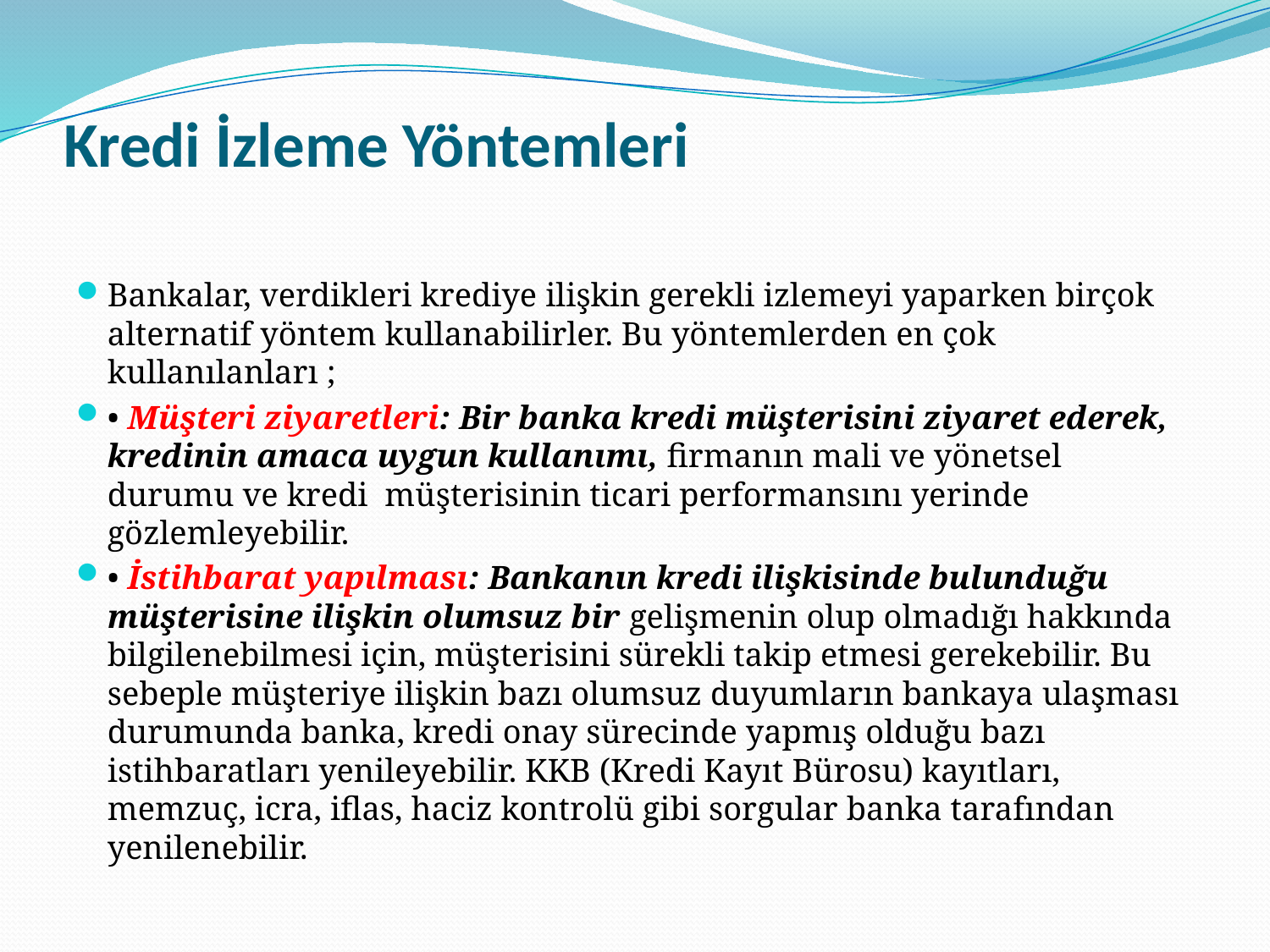

# Kredi İzleme Yöntemleri
Bankalar, verdikleri krediye ilişkin gerekli izlemeyi yaparken birçok alternatif yöntem kullanabilirler. Bu yöntemlerden en çok kullanılanları ;
• Müşteri ziyaretleri: Bir banka kredi müşterisini ziyaret ederek, kredinin amaca uygun kullanımı, firmanın mali ve yönetsel durumu ve kredi  müşterisinin ticari performansını yerinde gözlemleyebilir.
• İstihbarat yapılması: Bankanın kredi ilişkisinde bulunduğu müşterisine ilişkin olumsuz bir gelişmenin olup olmadığı hakkında bilgilenebilmesi için, müşterisini sürekli takip etmesi gerekebilir. Bu sebeple müşteriye ilişkin bazı olumsuz duyumların bankaya ulaşması durumunda banka, kredi onay sürecinde yapmış olduğu bazı istihbaratları yenileyebilir. KKB (Kredi Kayıt Bürosu) kayıtları, memzuç, icra, iflas, haciz kontrolü gibi sorgular banka tarafından yenilenebilir.